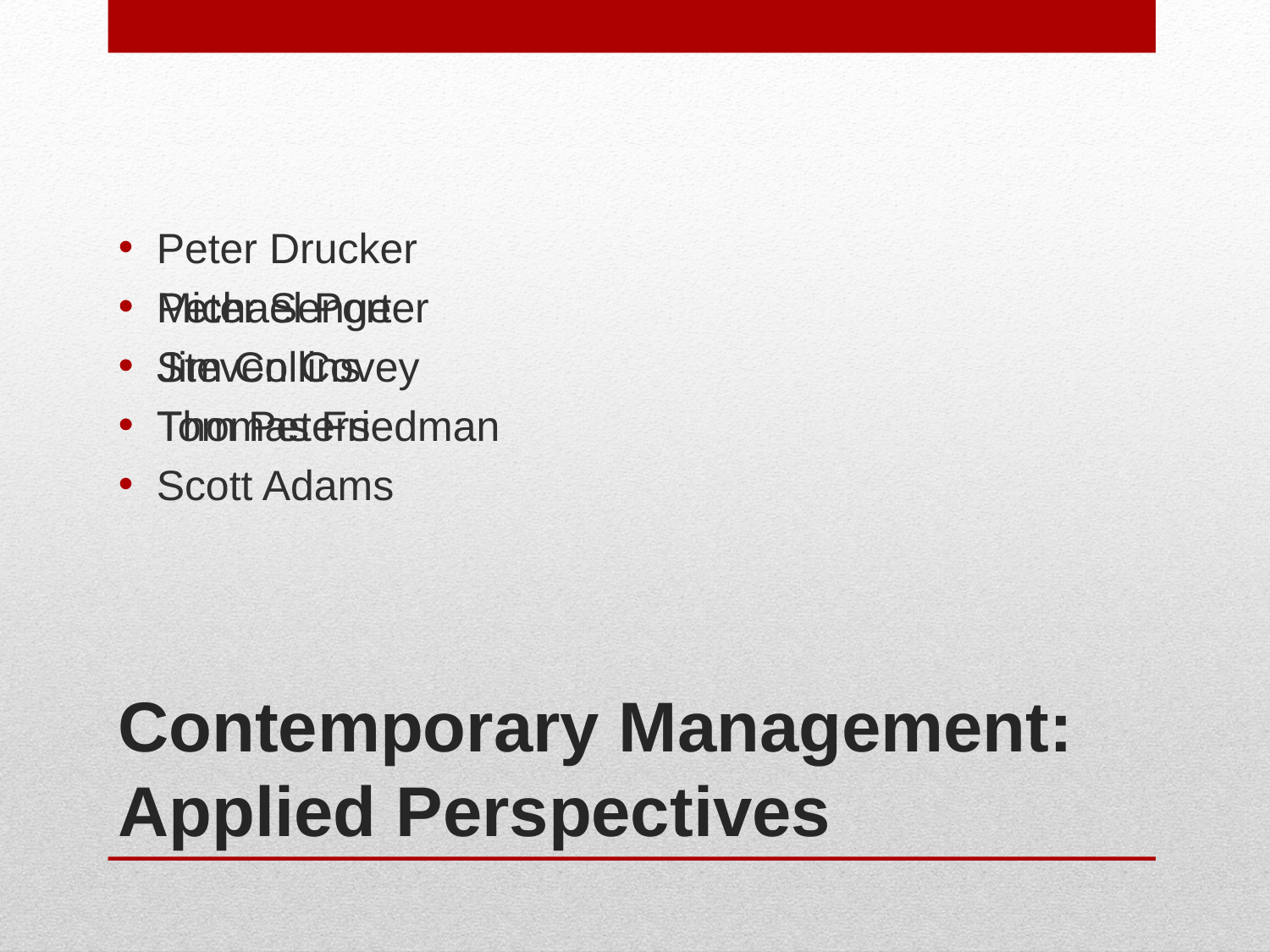

Peter Drucker
Peter Senge
Steven Covey
Tom Peters
Scott Adams
Michael Porter
Jim Collins
Thomas Friedman
# Contemporary Management: Applied Perspectives